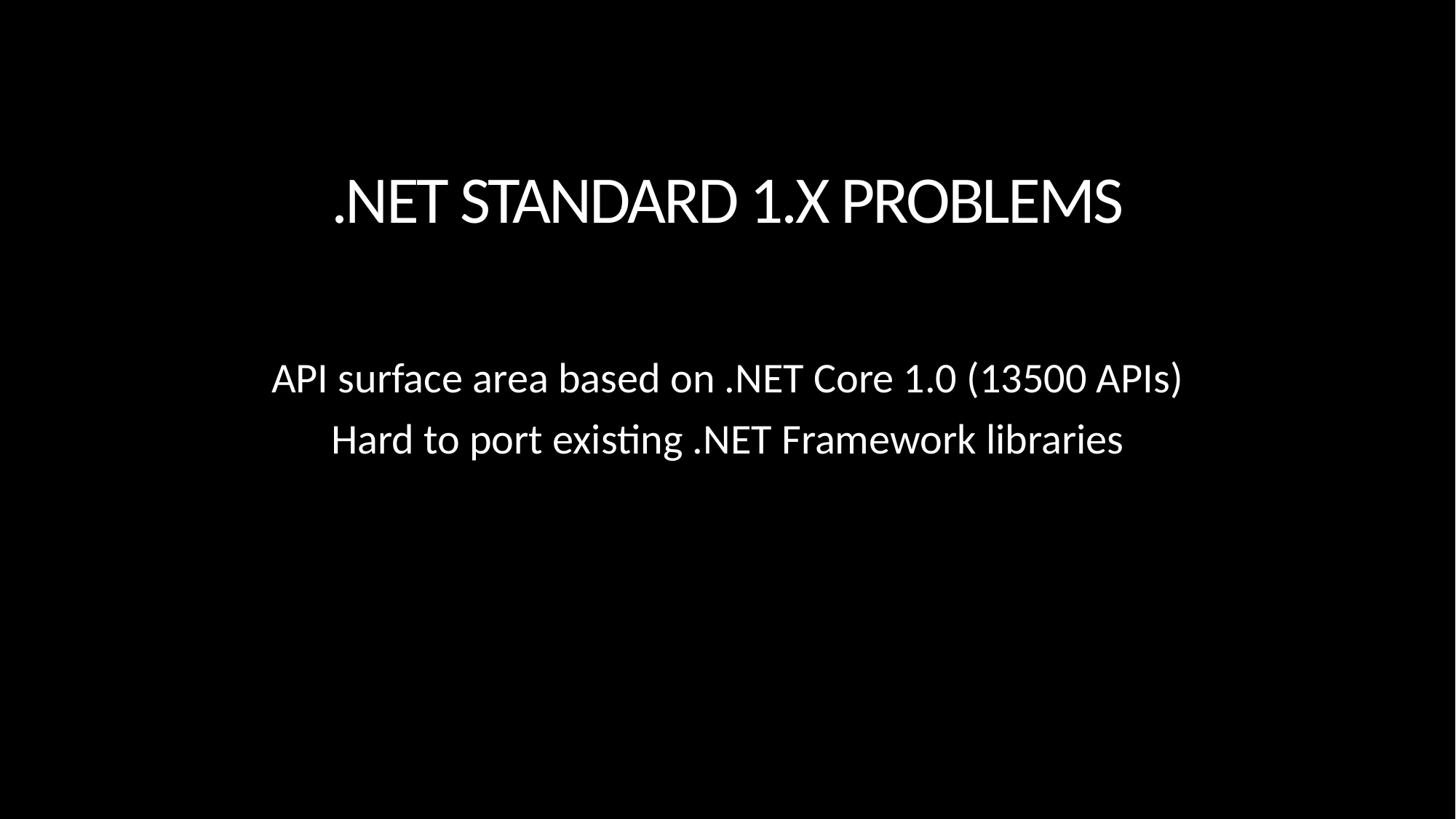

# .NET Standard 1.x Problems
API surface area based on .NET Core 1.0 (13500 APIs)
Hard to port existing .NET Framework libraries